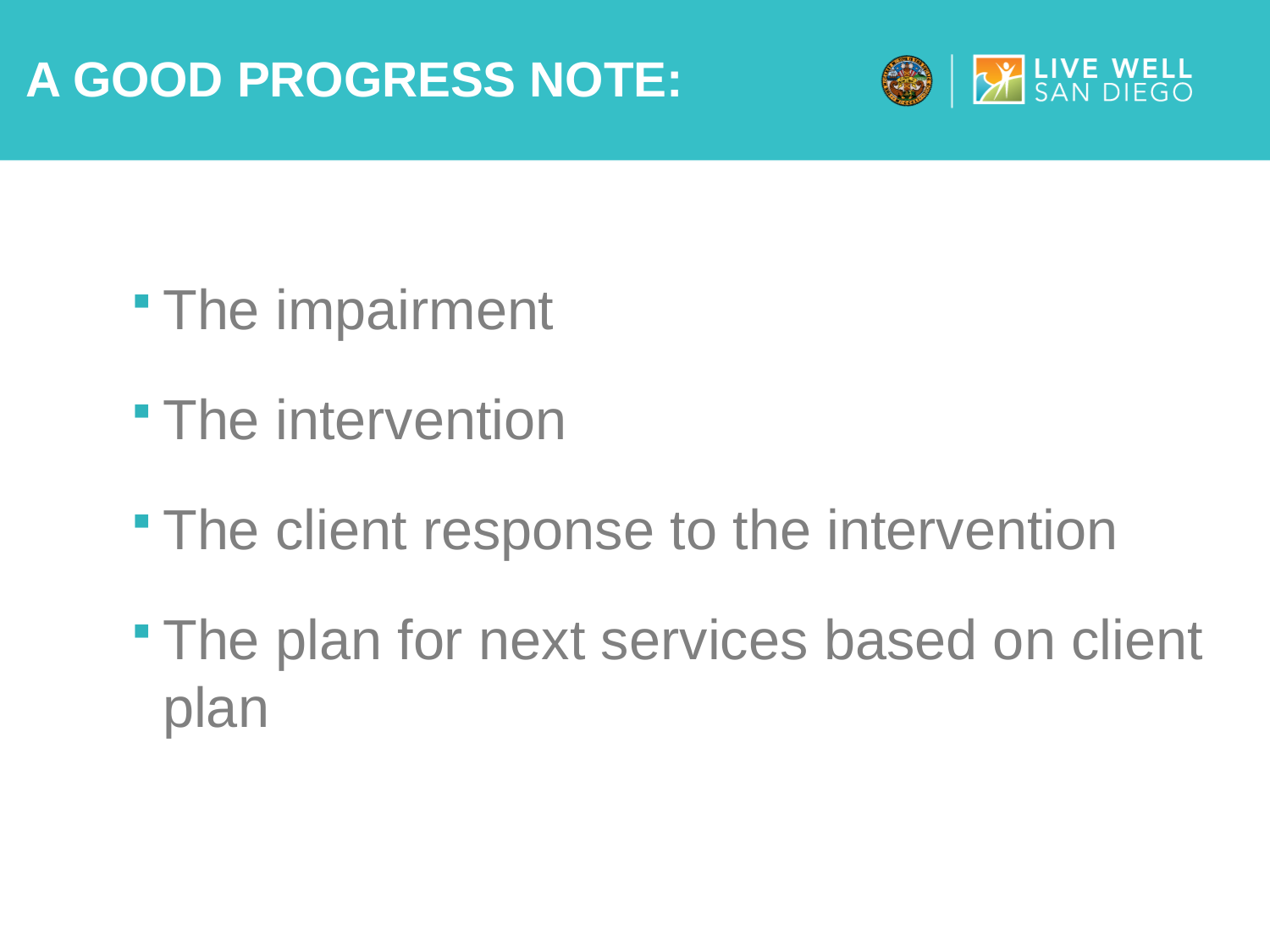

# A Good Progress note:
The impairment
The intervention
The client response to the intervention
The plan for next services based on client plan